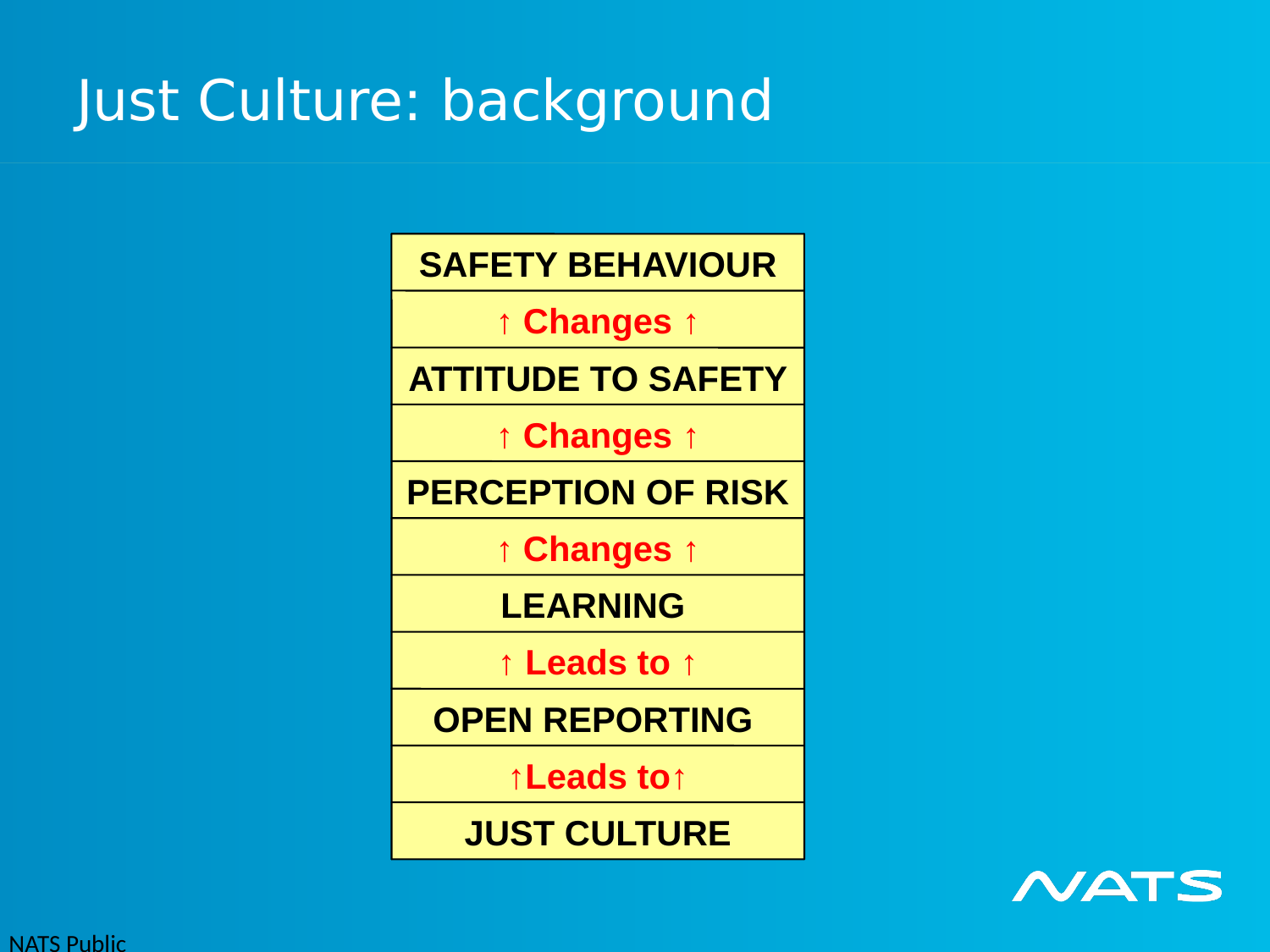

# Just Culture: background

SAFETY BEHAVIOUR
↑ Changes ↑

ATTITUDE TO SAFETY
↑ Changes ↑

PERCEPTION OF RISK
↑ Changes ↑

LEARNING
↑ Leads to ↑

OPEN REPORTING
↑Leads to↑

JUST CULTURE